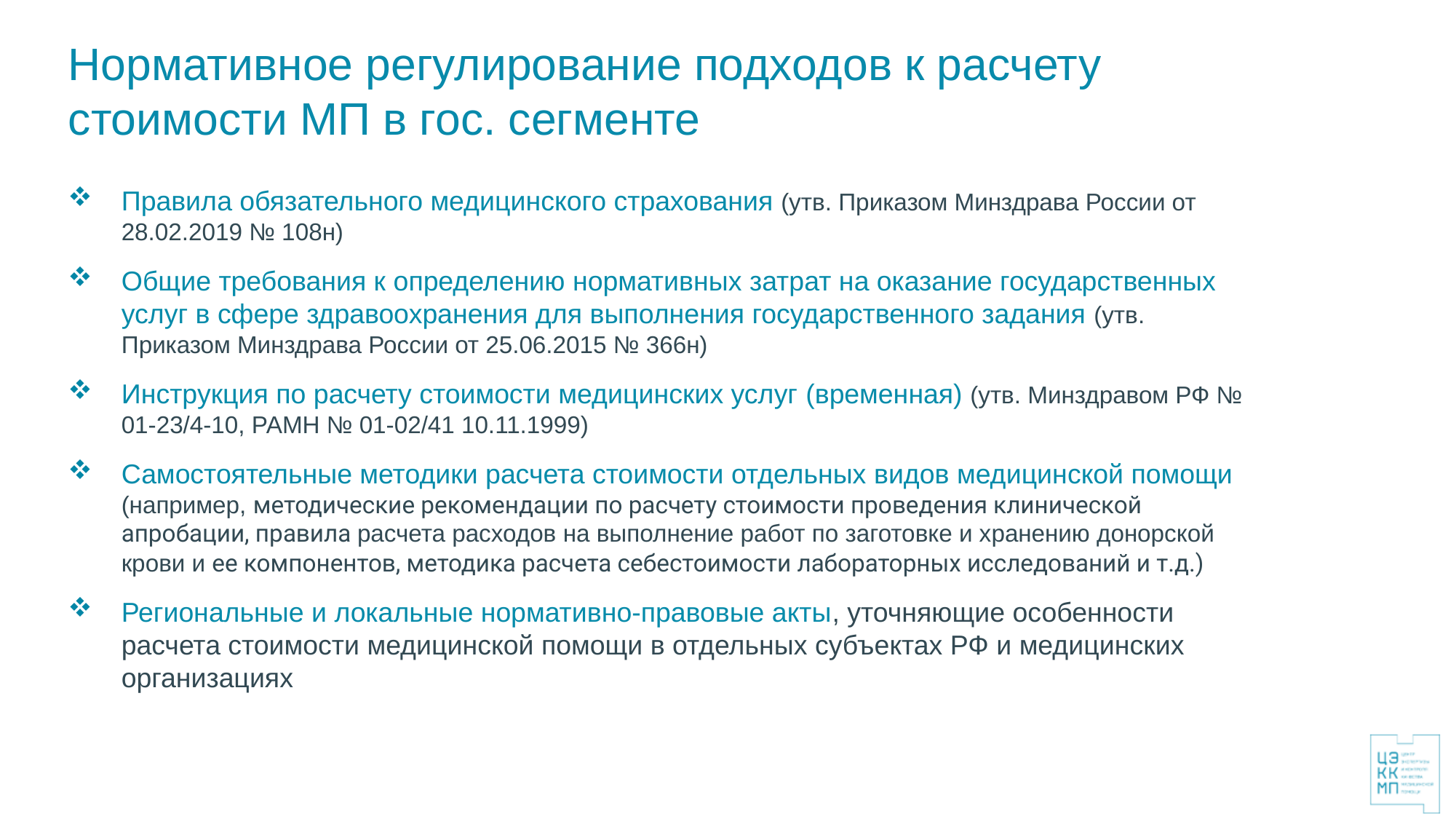

# Нормативное регулирование подходов к расчету стоимости МП в гос. сегменте
Правила обязательного медицинского страхования (утв. Приказом Минздрава России от 28.02.2019 № 108н)
Общие требования к определению нормативных затрат на оказание государственных услуг в сфере здравоохранения для выполнения государственного задания (утв. Приказом Минздрава России от 25.06.2015 № 366н)
Инструкция по расчету стоимости медицинских услуг (временная) (утв. Минздравом РФ № 01-23/4-10, РАМН № 01-02/41 10.11.1999)
Самостоятельные методики расчета стоимости отдельных видов медицинской помощи (например, методические рекомендации по расчету стоимости проведения клинической апробации, правила расчета расходов на выполнение работ по заготовке и хранению донорской крови и ее компонентов, методика расчета себестоимости лабораторных исследований и т.д.)
Региональные и локальные нормативно-правовые акты, уточняющие особенности расчета стоимости медицинской помощи в отдельных субъектах РФ и медицинских организациях